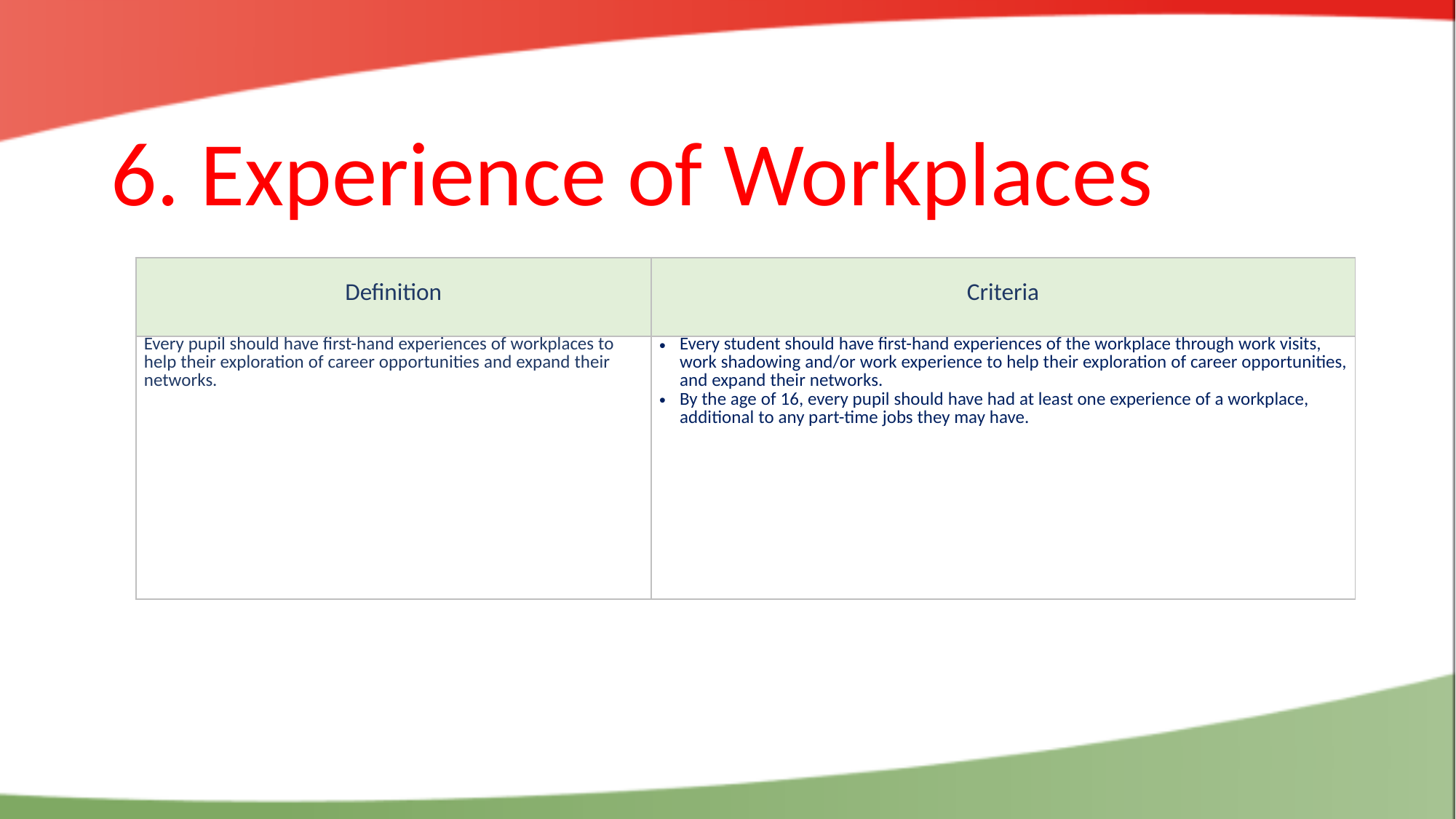

# 6. Experience of Workplaces
| Definition | Criteria |
| --- | --- |
| Every pupil should have first-hand experiences of workplaces to help their exploration of career opportunities and expand their networks. | Every student should have first-hand experiences of the workplace through work visits, work shadowing and/or work experience to help their exploration of career opportunities, and expand their networks. By the age of 16, every pupil should have had at least one experience of a workplace, additional to any part-time jobs they may have. |